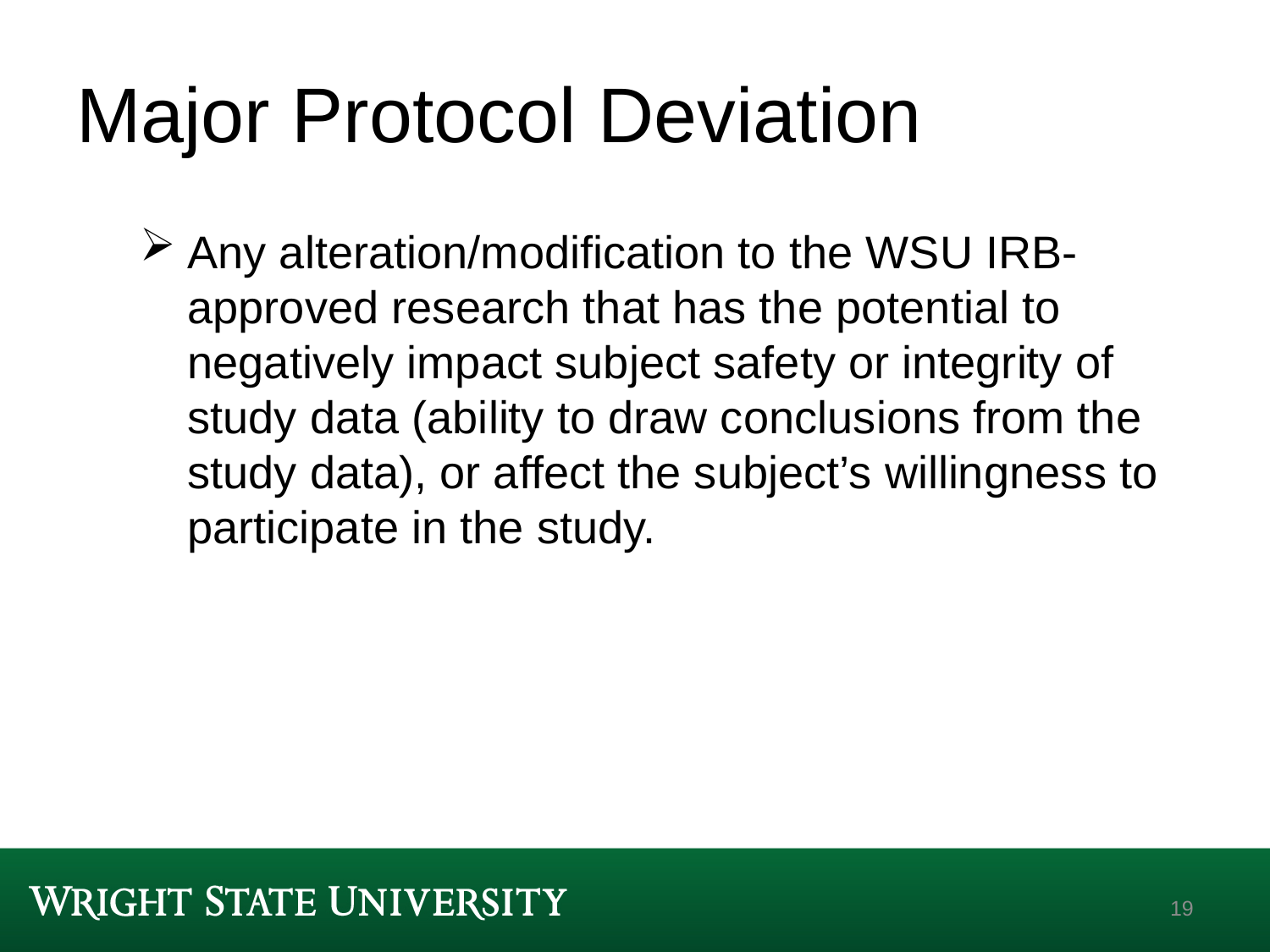

# Major Protocol Deviation
Any alteration/modification to the WSU IRB-approved research that has the potential to negatively impact subject safety or integrity of study data (ability to draw conclusions from the study data), or affect the subject’s willingness to participate in the study.

19